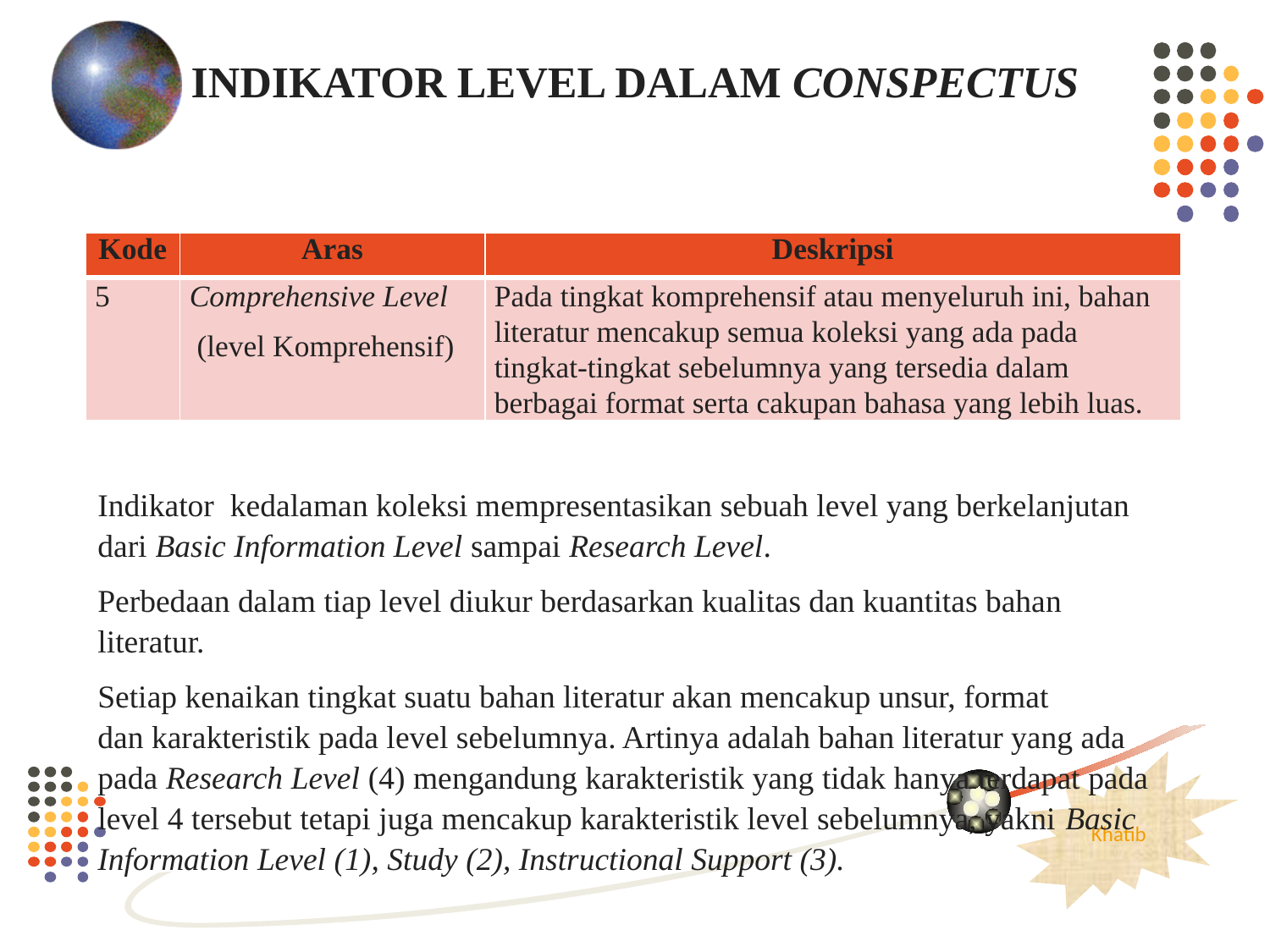

# INDIKATOR LEVEL DALAM CONSPECTUS
| Kode | Aras | Deskripsi |
| --- | --- | --- |
| 5 | Comprehensive Level  (level Komprehensif) | Pada tingkat komprehensif atau menyeluruh ini, bahan literatur mencakup semua koleksi yang ada pada tingkat-tingkat sebelumnya yang tersedia dalam berbagai format serta cakupan bahasa yang lebih luas. |
Indikator  kedalaman koleksi mempresentasikan sebuah level yang berkelanjutan dari Basic Information Level sampai Research Level.
Perbedaan dalam tiap level diukur berdasarkan kualitas dan kuantitas bahan literatur.
Setiap kenaikan tingkat suatu bahan literatur akan mencakup unsur, format dan karakteristik pada level sebelumnya. Artinya adalah bahan literatur yang ada pada Research Level (4) mengandung karakteristik yang tidak hanya terdapat pada level 4 tersebut tetapi juga mencakup karakteristik level sebelumnya, yakni Basic Information Level (1), Study (2), Instructional Support (3).